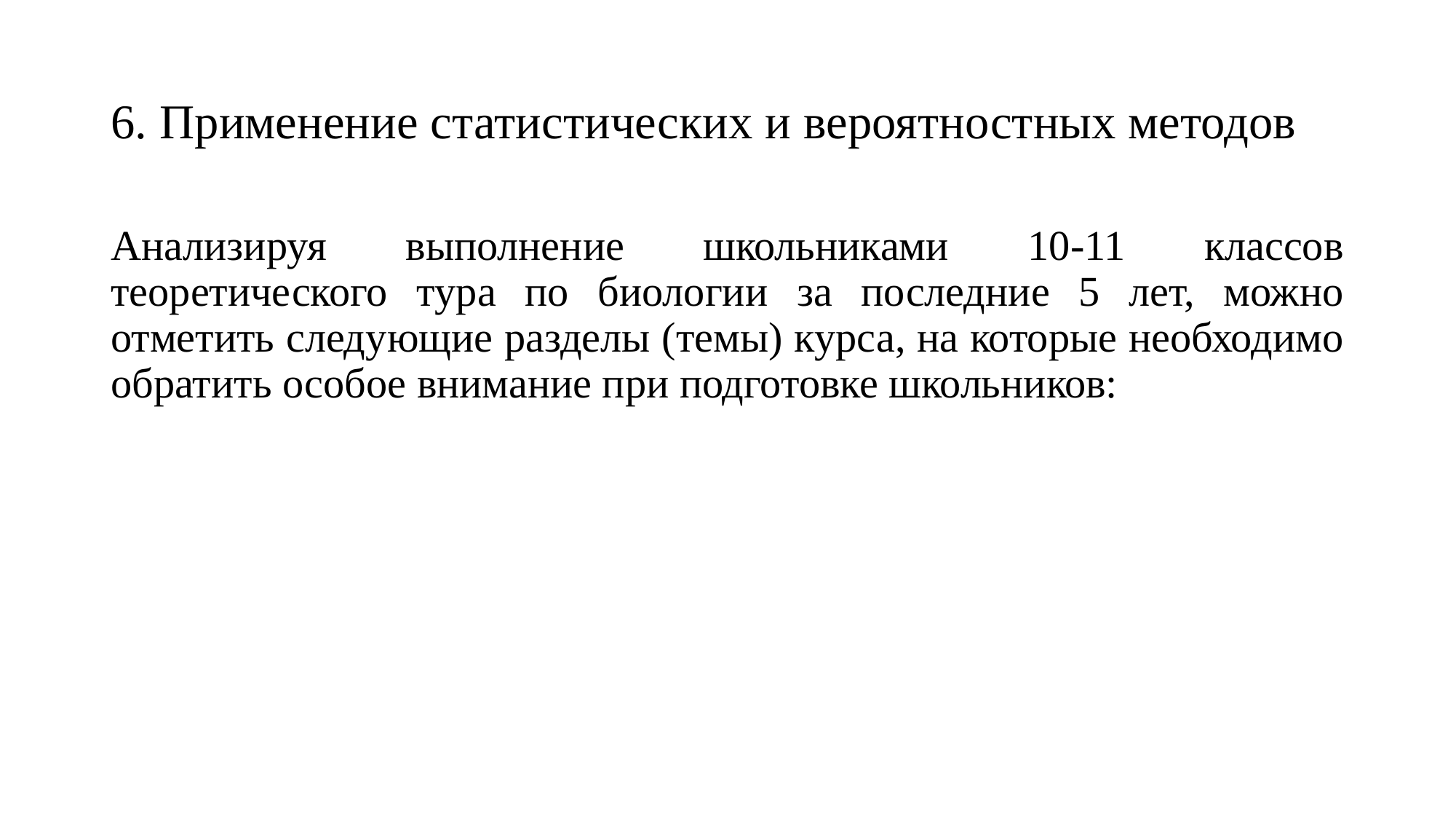

# 6. Применение статистических и вероятностных методов
Анализируя выполнение школьниками 10-11 классов теоретического тура по биологии за последние 5 лет, можно отметить следующие разделы (темы) курса, на которые необходимо обратить особое внимание при подготовке школьников: